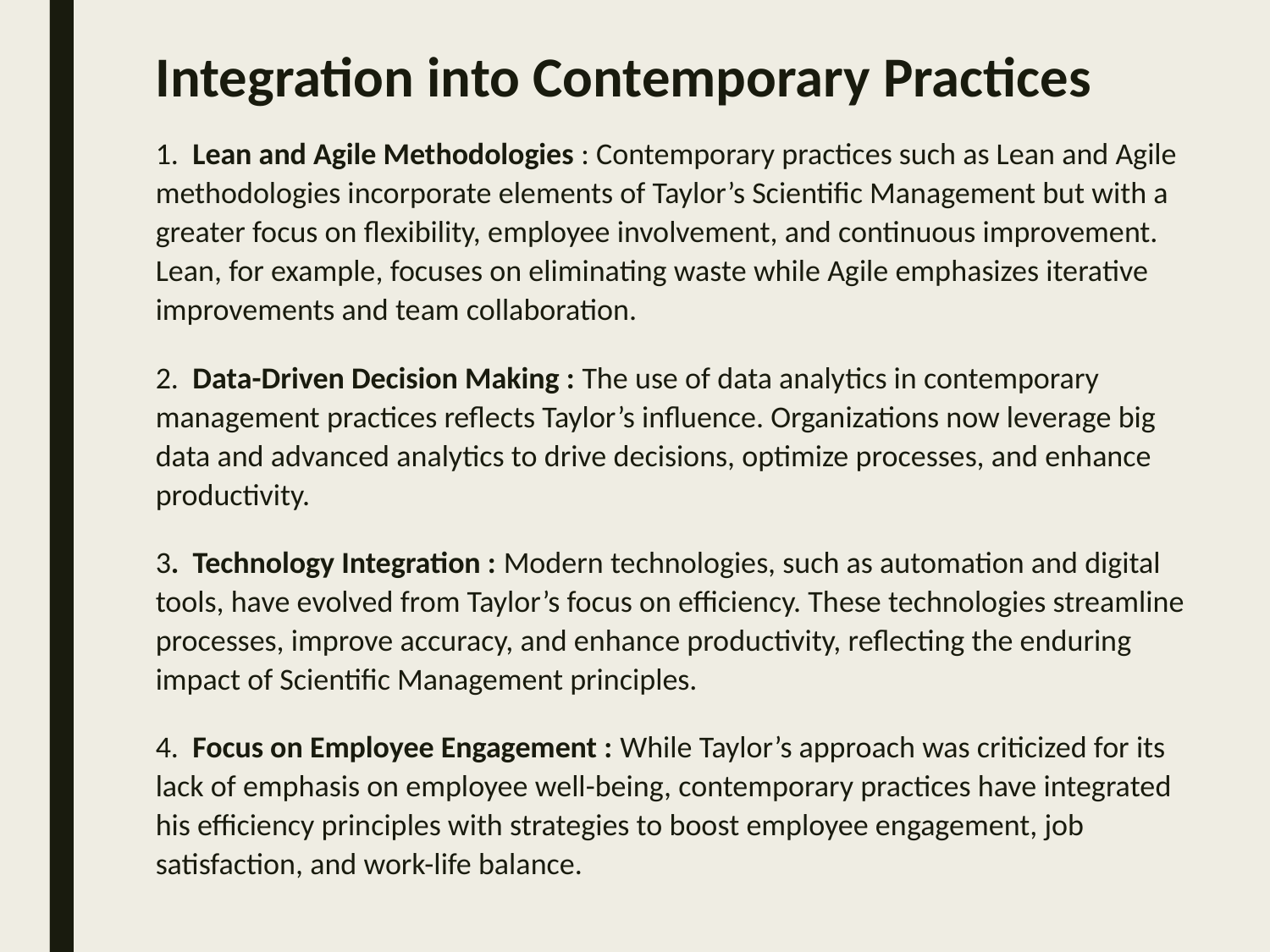

# Integration into Contemporary Practices
1.  Lean and Agile Methodologies : Contemporary practices such as Lean and Agile methodologies incorporate elements of Taylor’s Scientific Management but with a greater focus on flexibility, employee involvement, and continuous improvement. Lean, for example, focuses on eliminating waste while Agile emphasizes iterative improvements and team collaboration.
2.  Data-Driven Decision Making : The use of data analytics in contemporary management practices reflects Taylor’s influence. Organizations now leverage big data and advanced analytics to drive decisions, optimize processes, and enhance productivity.
3.  Technology Integration : Modern technologies, such as automation and digital tools, have evolved from Taylor’s focus on efficiency. These technologies streamline processes, improve accuracy, and enhance productivity, reflecting the enduring impact of Scientific Management principles.
4.  Focus on Employee Engagement : While Taylor’s approach was criticized for its lack of emphasis on employee well-being, contemporary practices have integrated his efficiency principles with strategies to boost employee engagement, job satisfaction, and work-life balance.